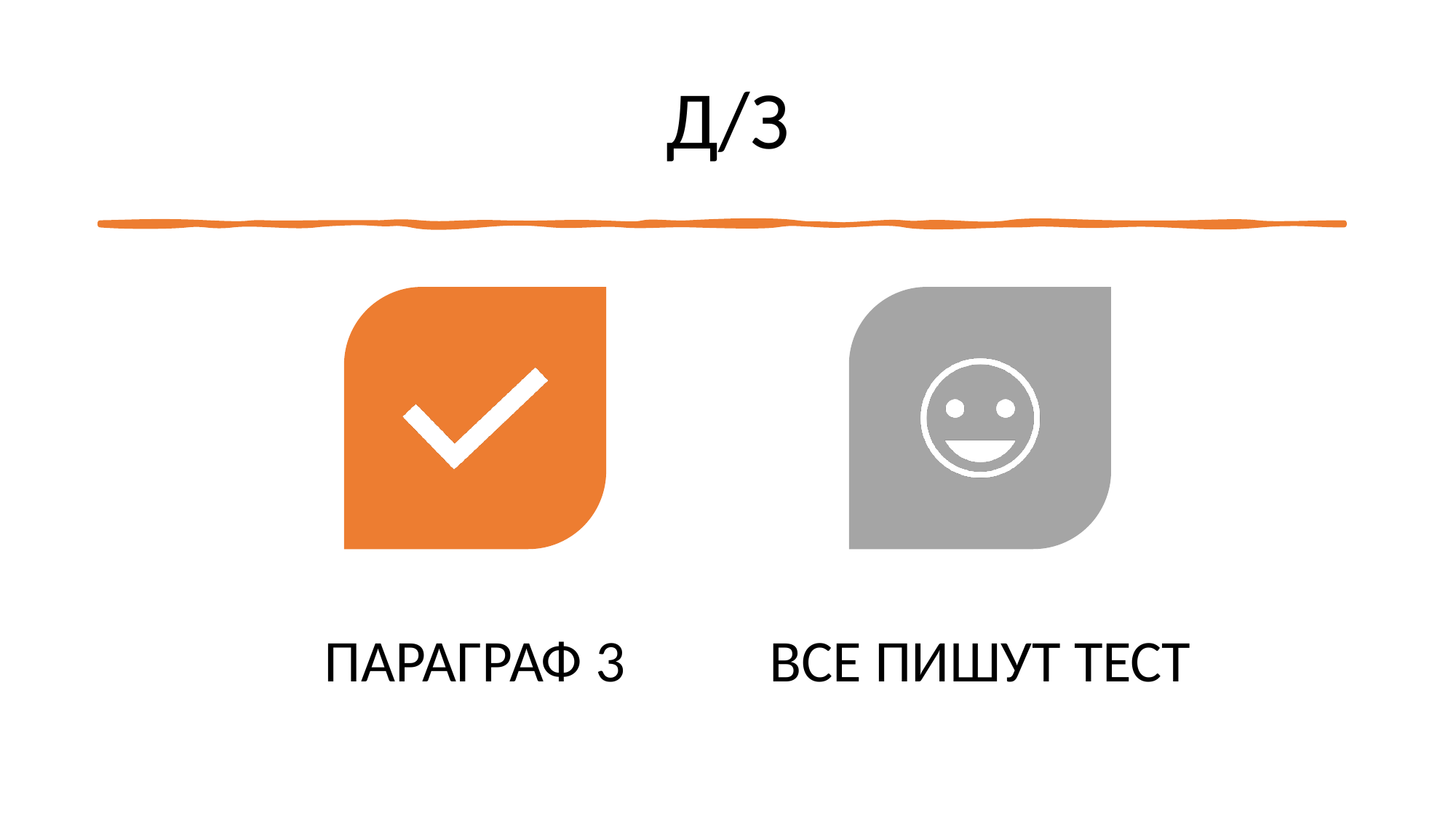

# Д/З

Параграф 3
Все пишут тест